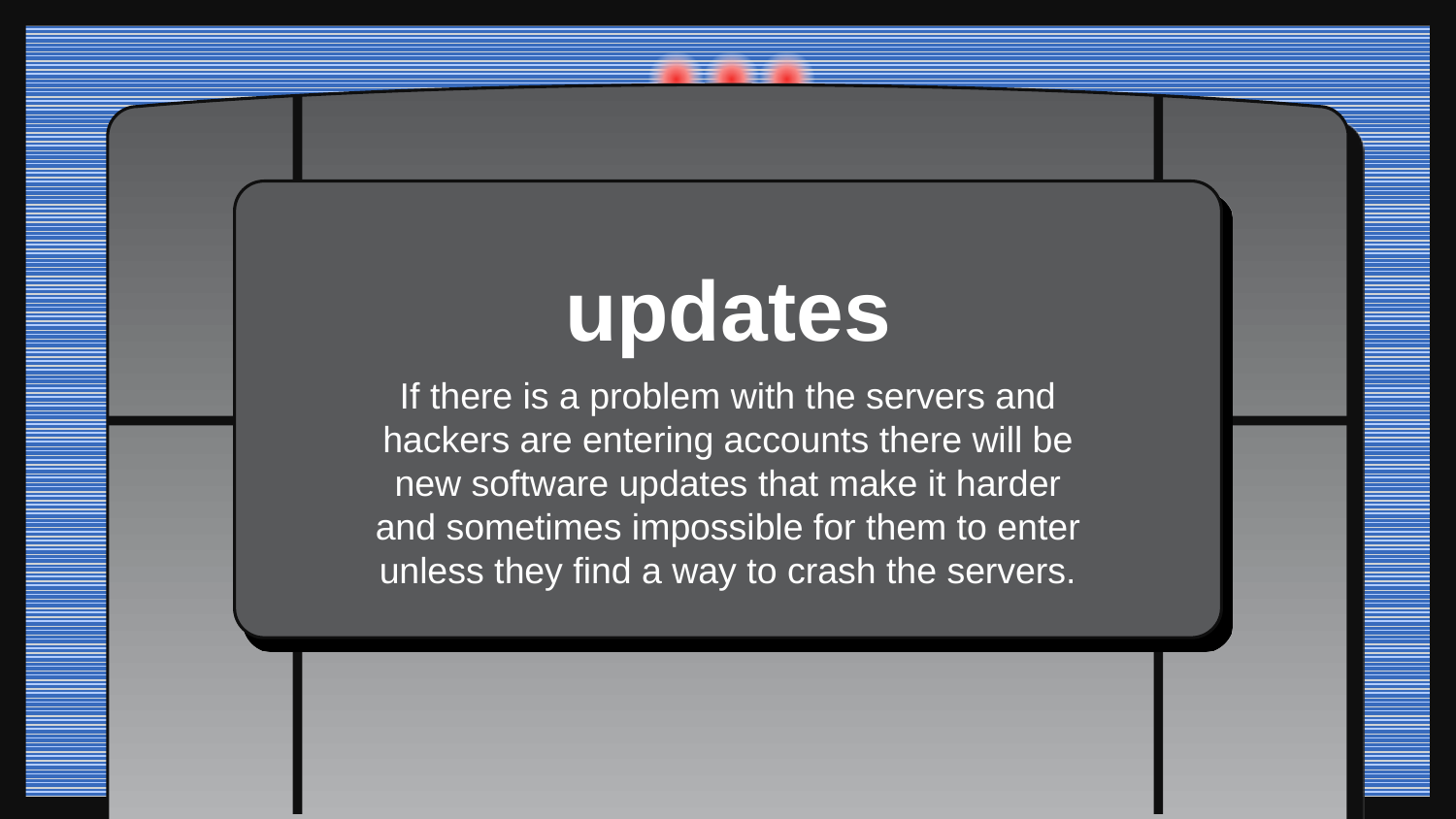

# updates
If there is a problem with the servers and hackers are entering accounts there will be new software updates that make it harder and sometimes impossible for them to enter unless they find a way to crash the servers.